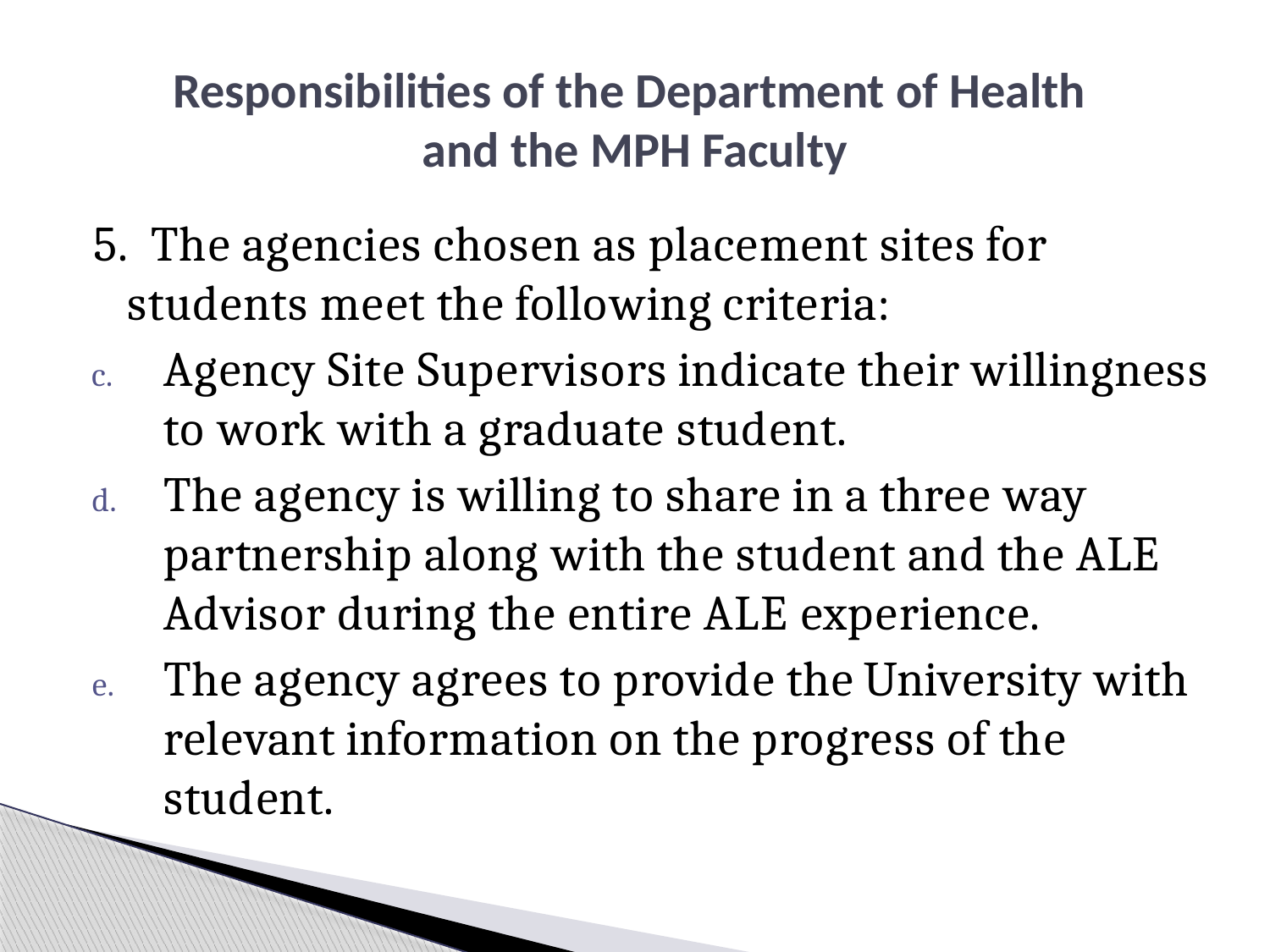

# Responsibilities of the Department of Health and the MPH Faculty
5.  The agencies chosen as placement sites for students meet the following criteria:
Agency Site Supervisors indicate their willingness to work with a graduate student.
The agency is willing to share in a three way partnership along with the student and the ALE Advisor during the entire ALE experience.
The agency agrees to provide the University with relevant information on the progress of the student.